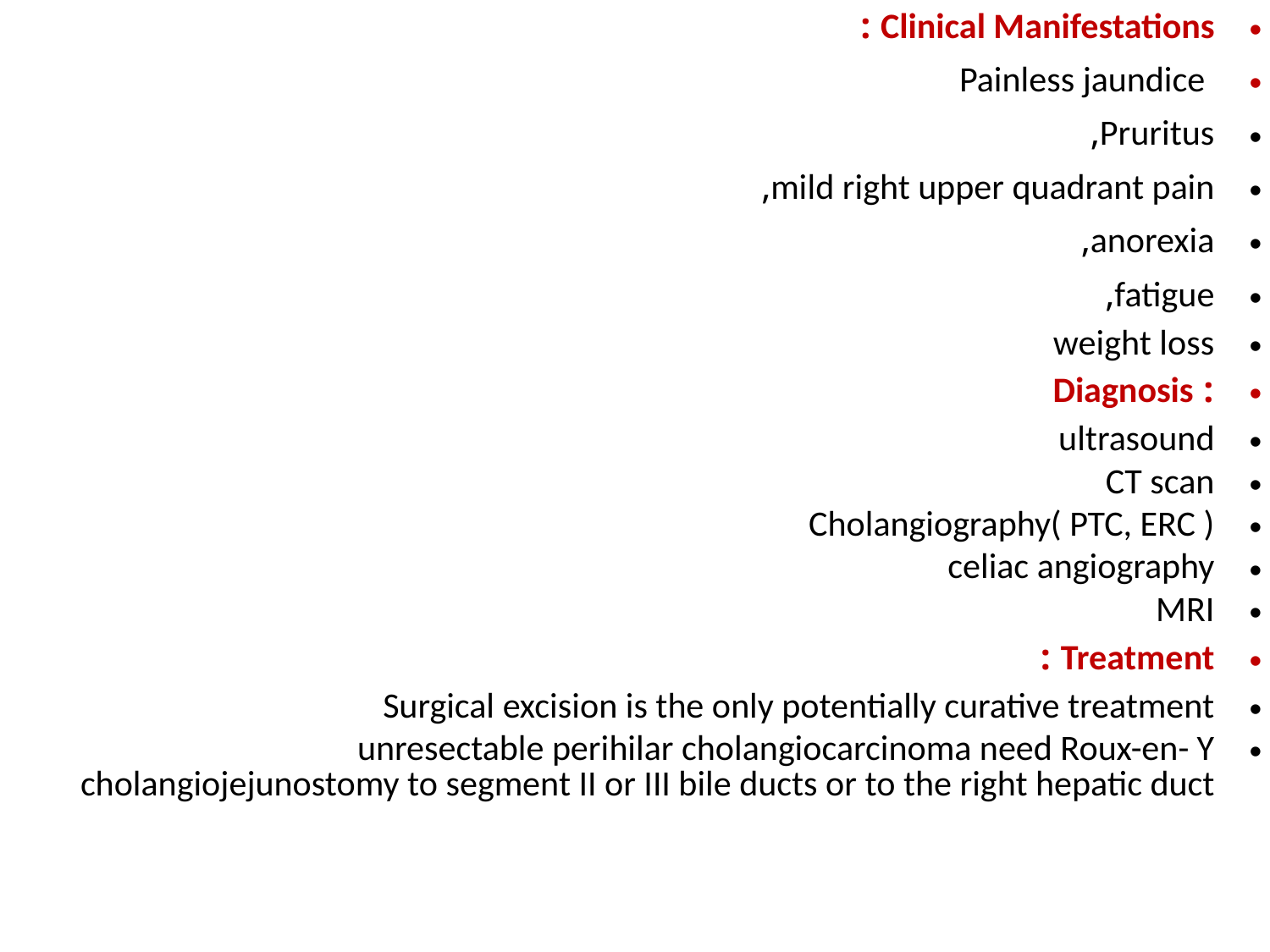

Clinical Manifestations :
 Painless jaundice
Pruritus,
mild right upper quadrant pain,
anorexia,
fatigue,
weight loss
: Diagnosis
ultrasound
CT scan
Cholangiography( PTC, ERC )
celiac angiography
MRI
Treatment :
Surgical excision is the only potentially curative treatment
unresectable perihilar cholangiocarcinoma need Roux-en- Y cholangiojejunostomy to segment II or III bile ducts or to the right hepatic duct